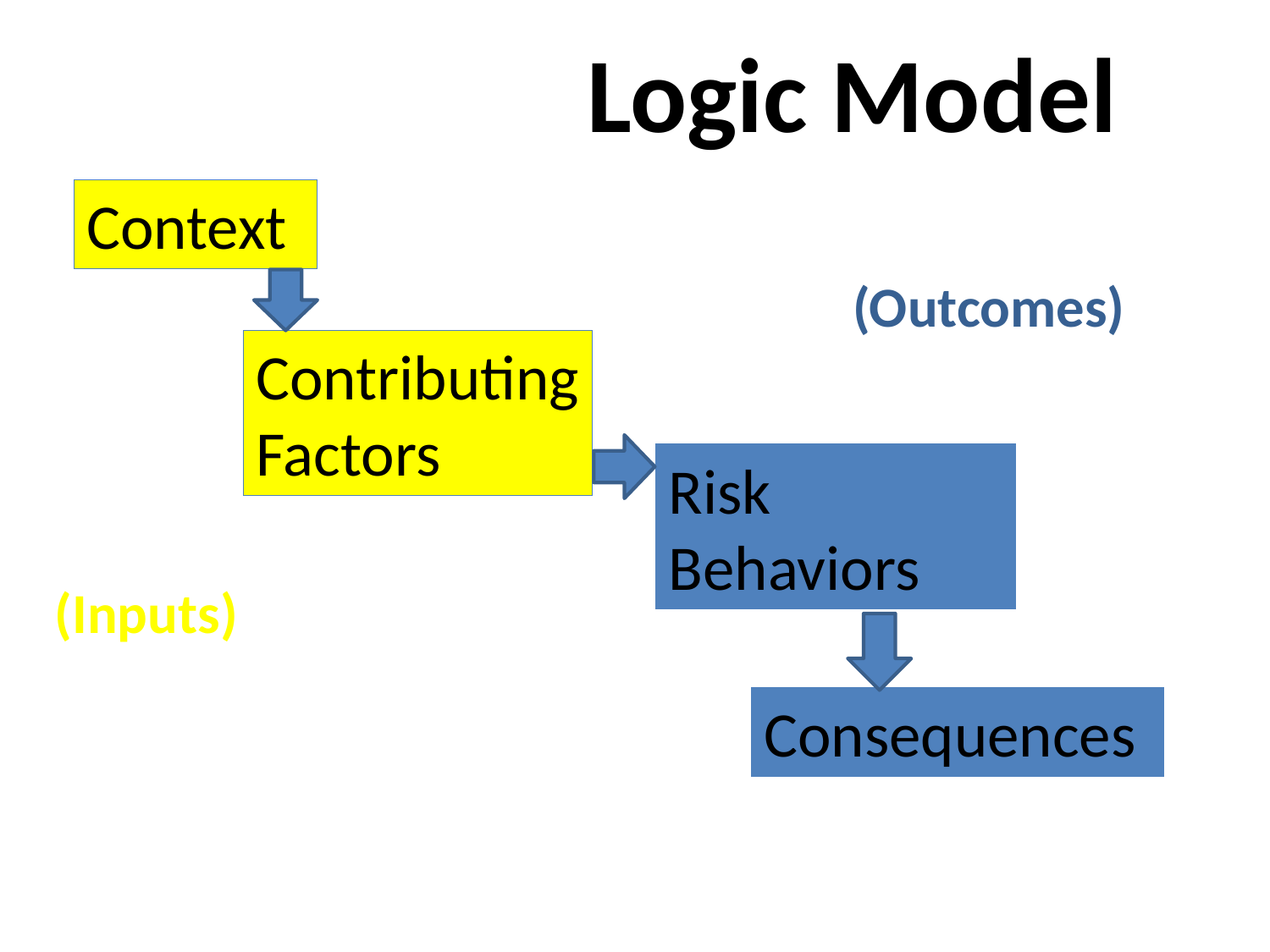

# Logic Model
Context
(Outcomes)

Contributing Factors

Risk Behaviors
(Inputs)

Consequences